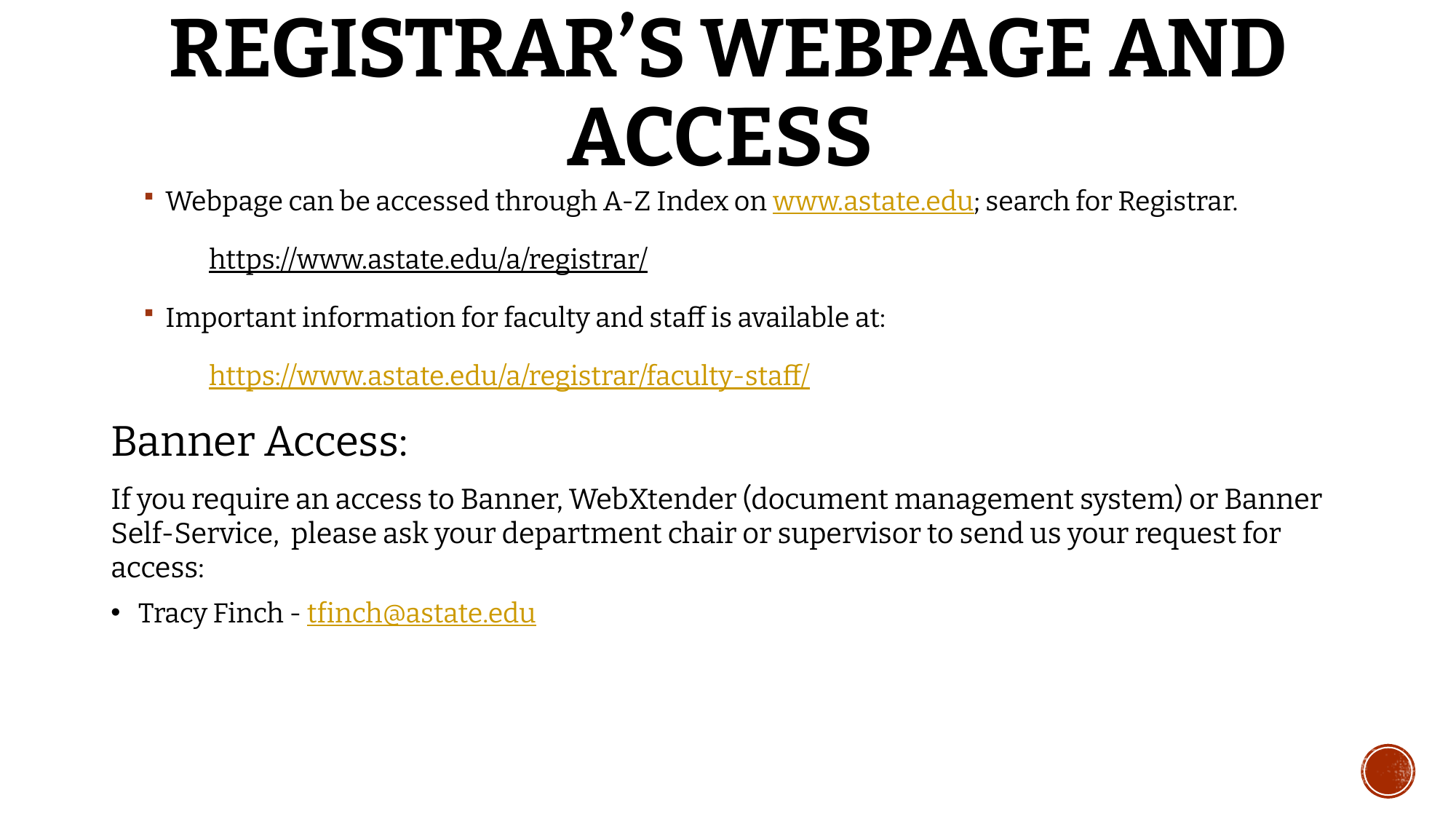

# Registrar’s Webpage and Access
Webpage can be accessed through A-Z Index on www.astate.edu; search for Registrar.
https://www.astate.edu/a/registrar/
Important information for faculty and staff is available at:
https://www.astate.edu/a/registrar/faculty-staff/

Banner Access:
If you require an access to Banner, WebXtender (document management system) or Banner Self-Service,  please ask your department chair or supervisor to send us your request for access:
Tracy Finch - tfinch@astate.edu